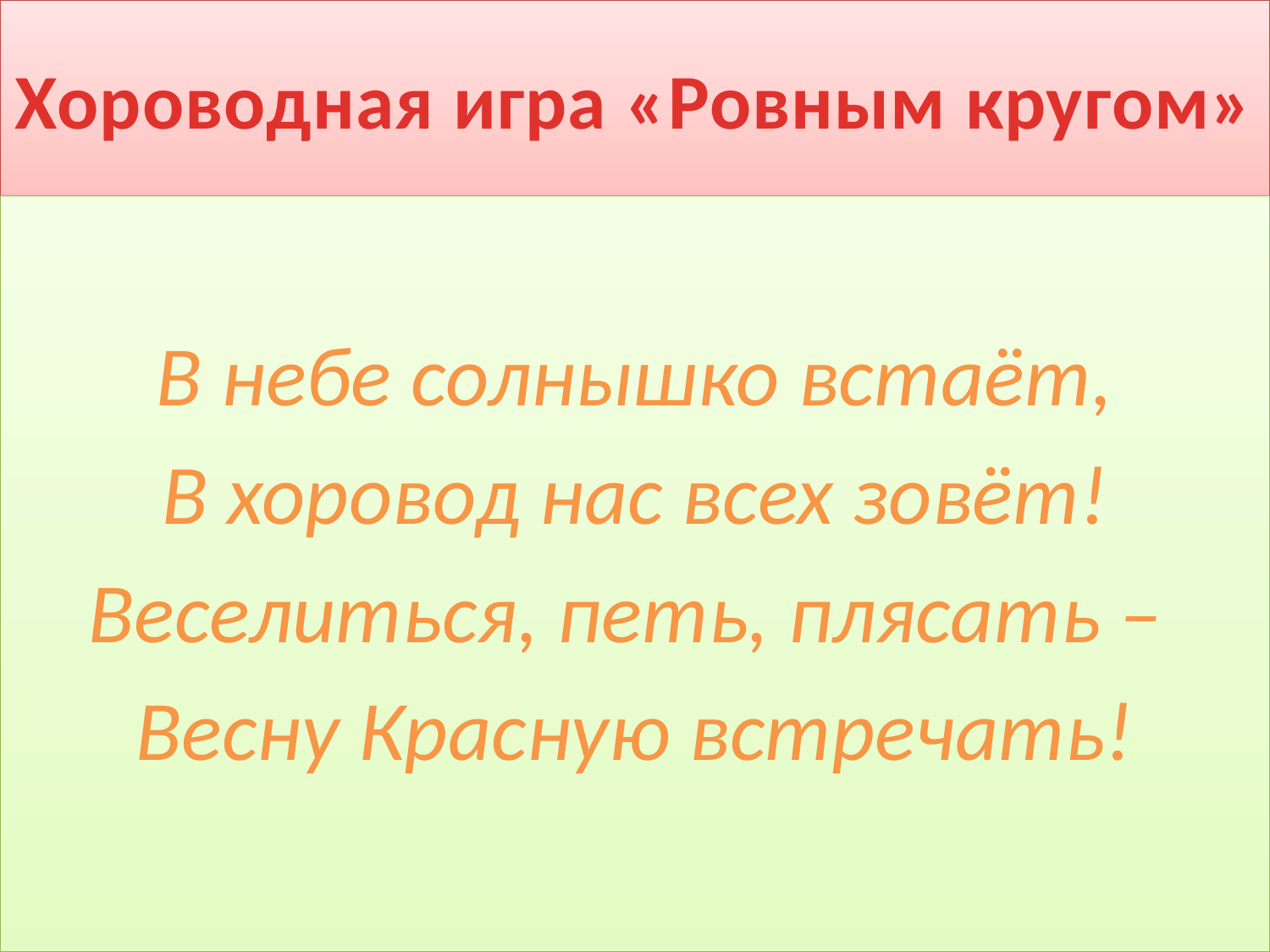

# Хороводная игра «Ровным кругом»

В небе солнышко встаёт,
В хоровод нас всех зовёт!
Веселиться, петь, плясать –
Весну Красную встречать!